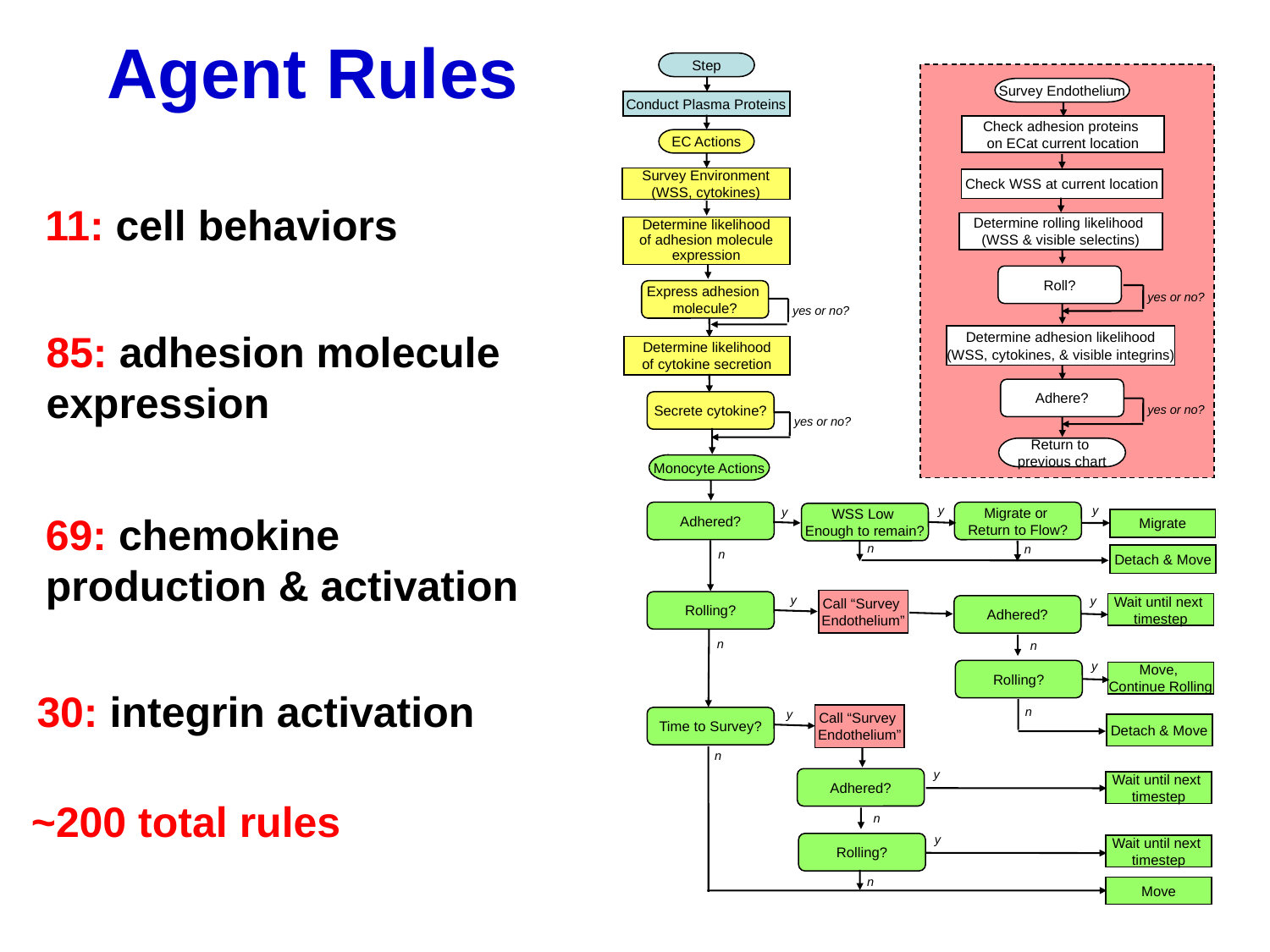

Agent Rules
Step

Survey Endothelium
Conduct Plasma Proteins

Check adhesion proteins
on ECat current location
EC Actions

Survey Environment
(WSS, cytokines)
Check WSS at current location
11: cell behaviors

Determine rolling likelihood
(WSS & visible selectins)
Determine likelihood
of adhesion molecule
expression

Roll?
Express adhesion
molecule?
yes or no?

yes or no?

85: adhesion molecule expression

Determine adhesion likelihood
(WSS, cytokines, & visible integrins)
Determine likelihood
of cytokine secretion

Adhere?
Secrete cytokine?
yes or no?

yes or no?

Return to
previous chart
Monocyte Actions

y
y
y
69: chemokine production & activation
Adhered?
Migrate or
Return to Flow?
WSS Low
Enough to remain?
Migrate

n
n

n

Detach & Move

y
y
Call “Survey
Endothelium”
Rolling?
Wait until next
timestep
Adhered?

n
n

y
Rolling?
Move,
Continue Rolling
30: integrin activation

n

y
Call “Survey
Endothelium”
Time to Survey?
Detach & Move

n

y
Adhered?
Wait until next
timestep

~200 total rules
n

y
Rolling?
Wait until next
timestep

n

Move